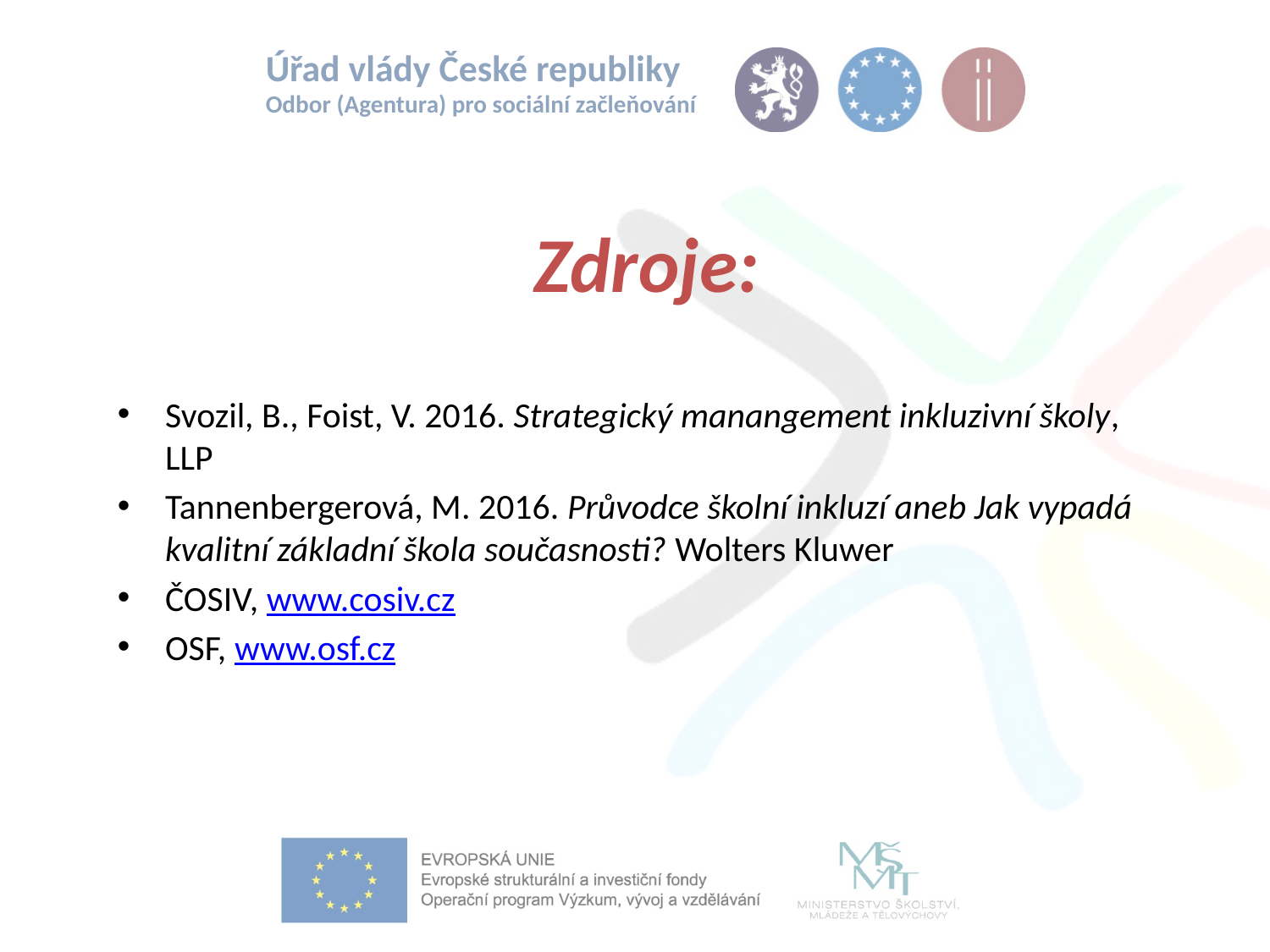

# Zdroje:
Svozil, B., Foist, V. 2016. Strategický manangement inkluzivní školy, LLP
Tannenbergerová, M. 2016. Průvodce školní inkluzí aneb Jak vypadá kvalitní základní škola současnosti? Wolters Kluwer
ČOSIV, www.cosiv.cz
OSF, www.osf.cz